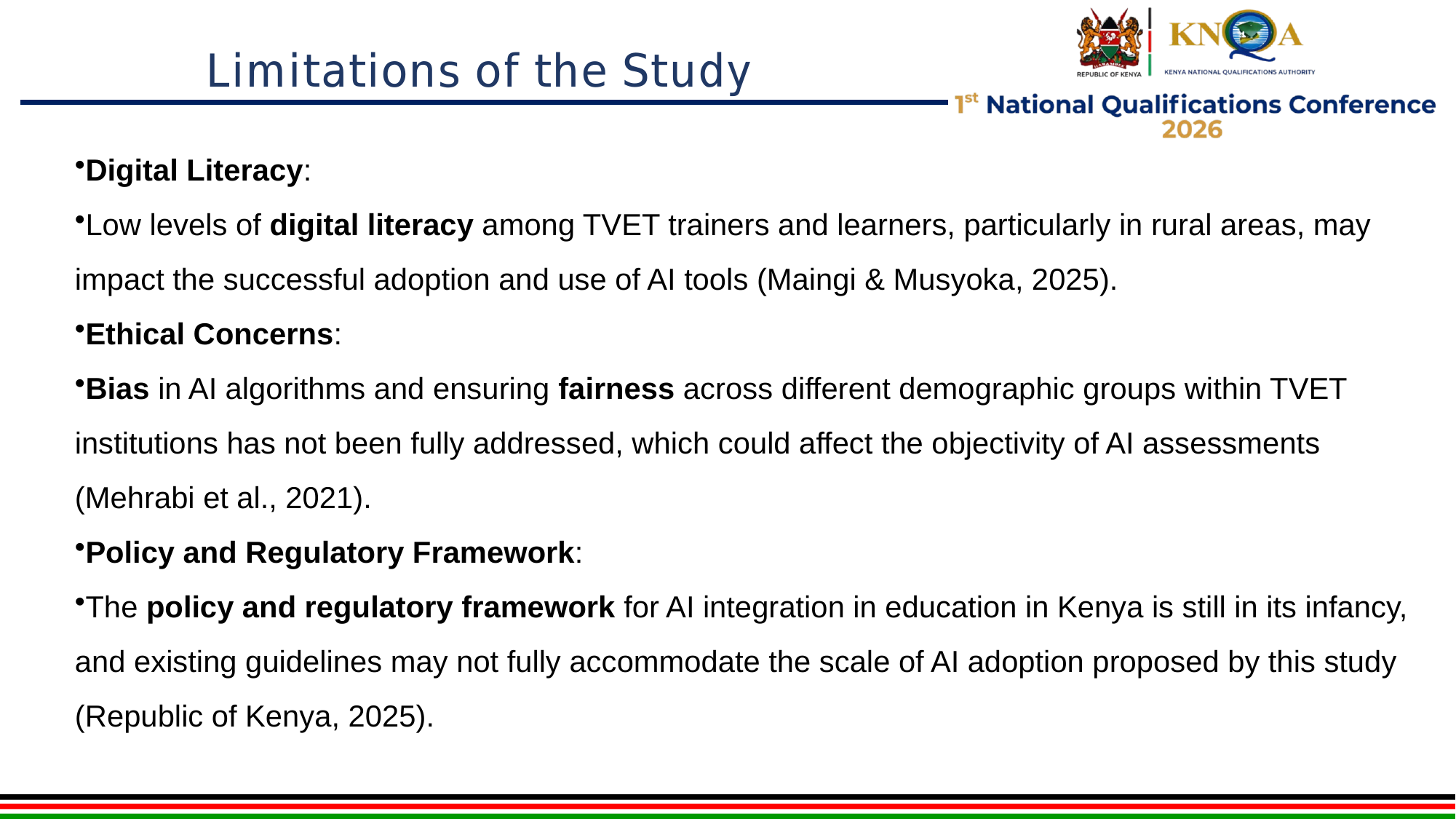

# Limitations of the Study
Digital Literacy:
Low levels of digital literacy among TVET trainers and learners, particularly in rural areas, may impact the successful adoption and use of AI tools (Maingi & Musyoka, 2025).
Ethical Concerns:
Bias in AI algorithms and ensuring fairness across different demographic groups within TVET institutions has not been fully addressed, which could affect the objectivity of AI assessments (Mehrabi et al., 2021).
Policy and Regulatory Framework:
The policy and regulatory framework for AI integration in education in Kenya is still in its infancy, and existing guidelines may not fully accommodate the scale of AI adoption proposed by this study (Republic of Kenya, 2025).